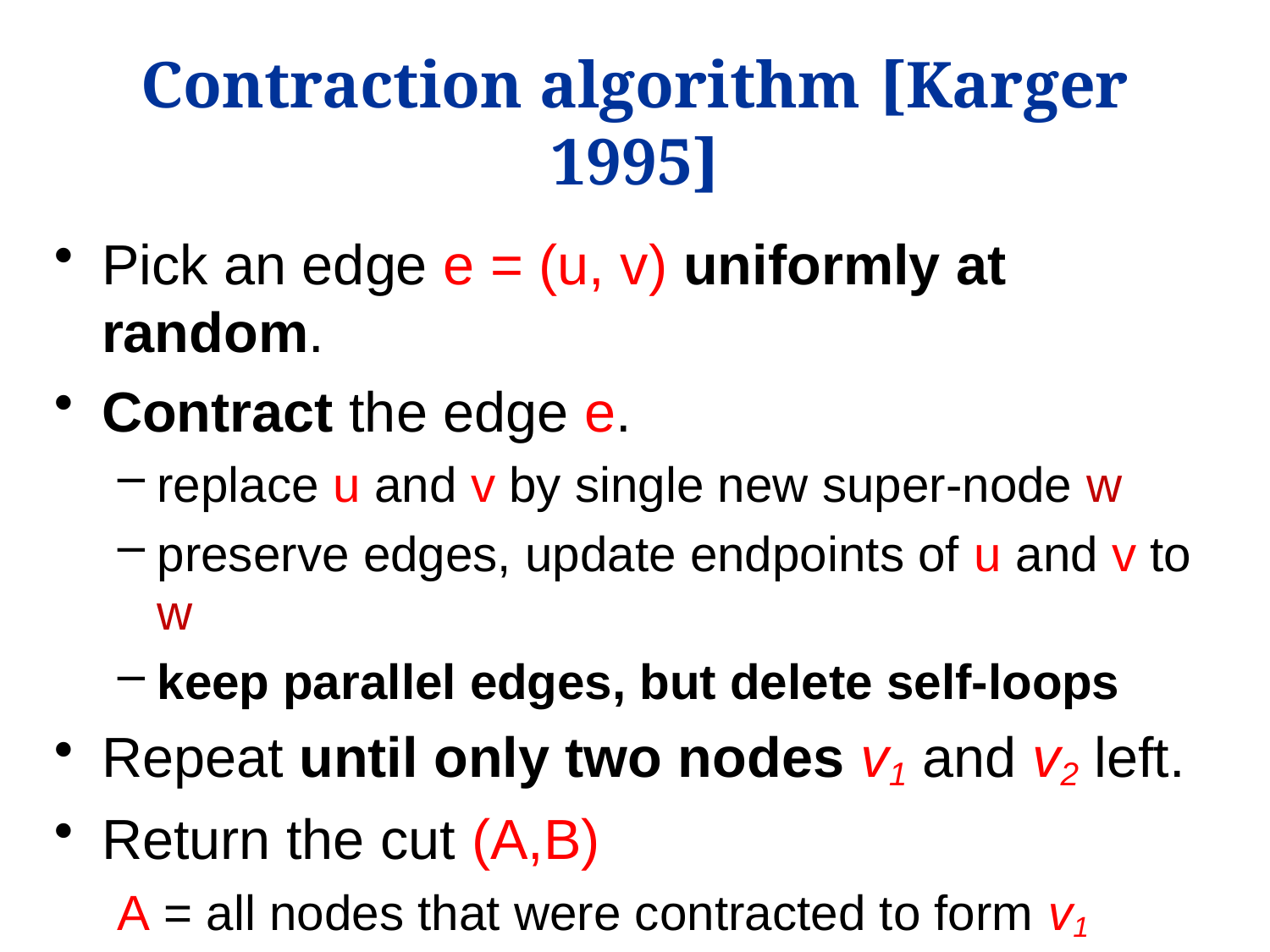

# Contraction algorithm [Karger 1995]
Pick an edge e = (u, v) uniformly at random.
Contract the edge e.
replace u and v by single new super-node w
preserve edges, update endpoints of u and v to w
keep parallel edges, but delete self-loops
Repeat until only two nodes v1 and v2 left.
Return the cut (A,B)
A = all nodes that were contracted to form v1
B = all nodes that were contracted to form v2